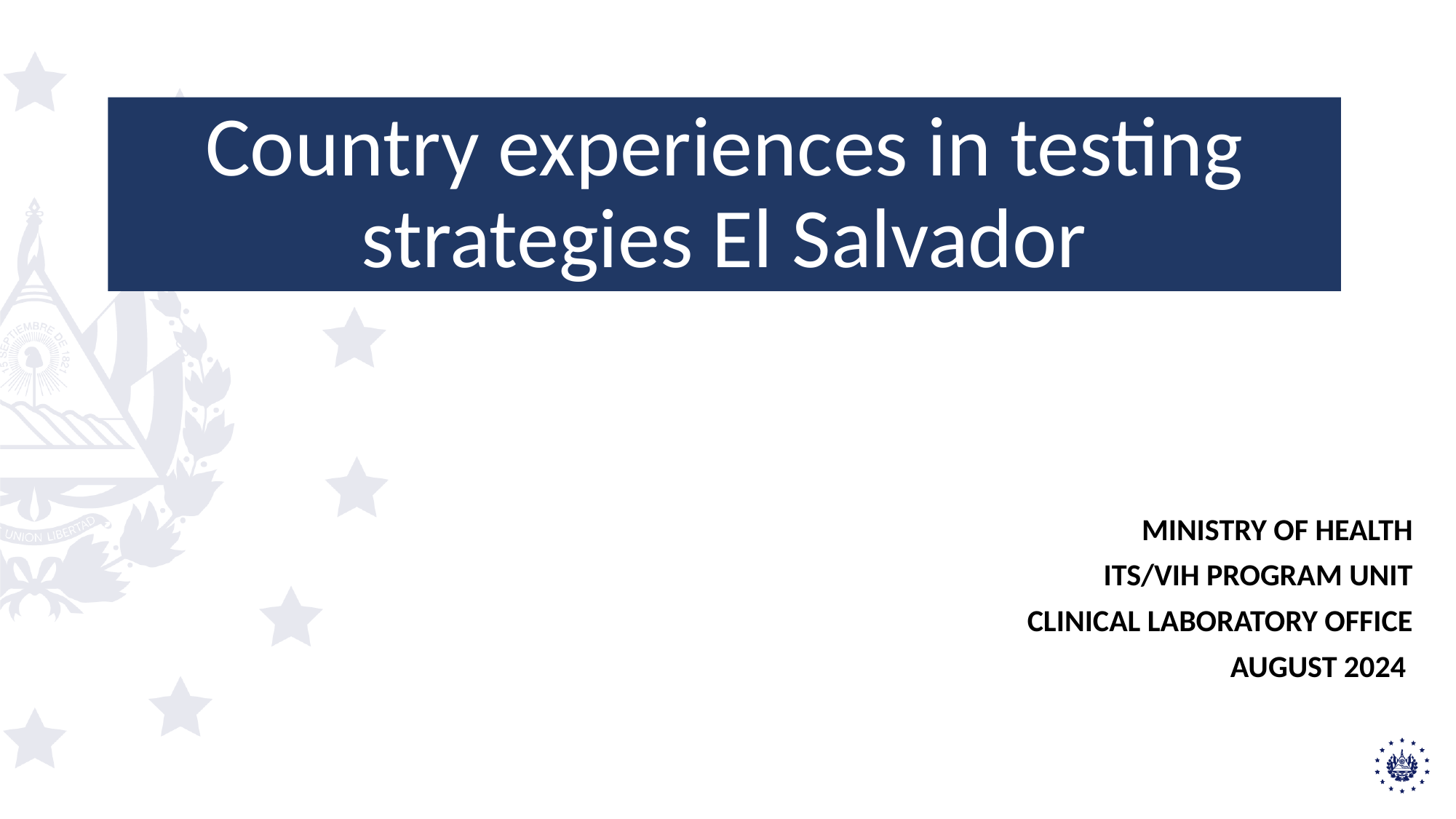

# Country experiences in testing strategies El Salvador
MINISTRY OF HEALTH
ITS/VIH PROGRAM UNIT
CLINICAL LABORATORY OFFICE
AUGUST 2024